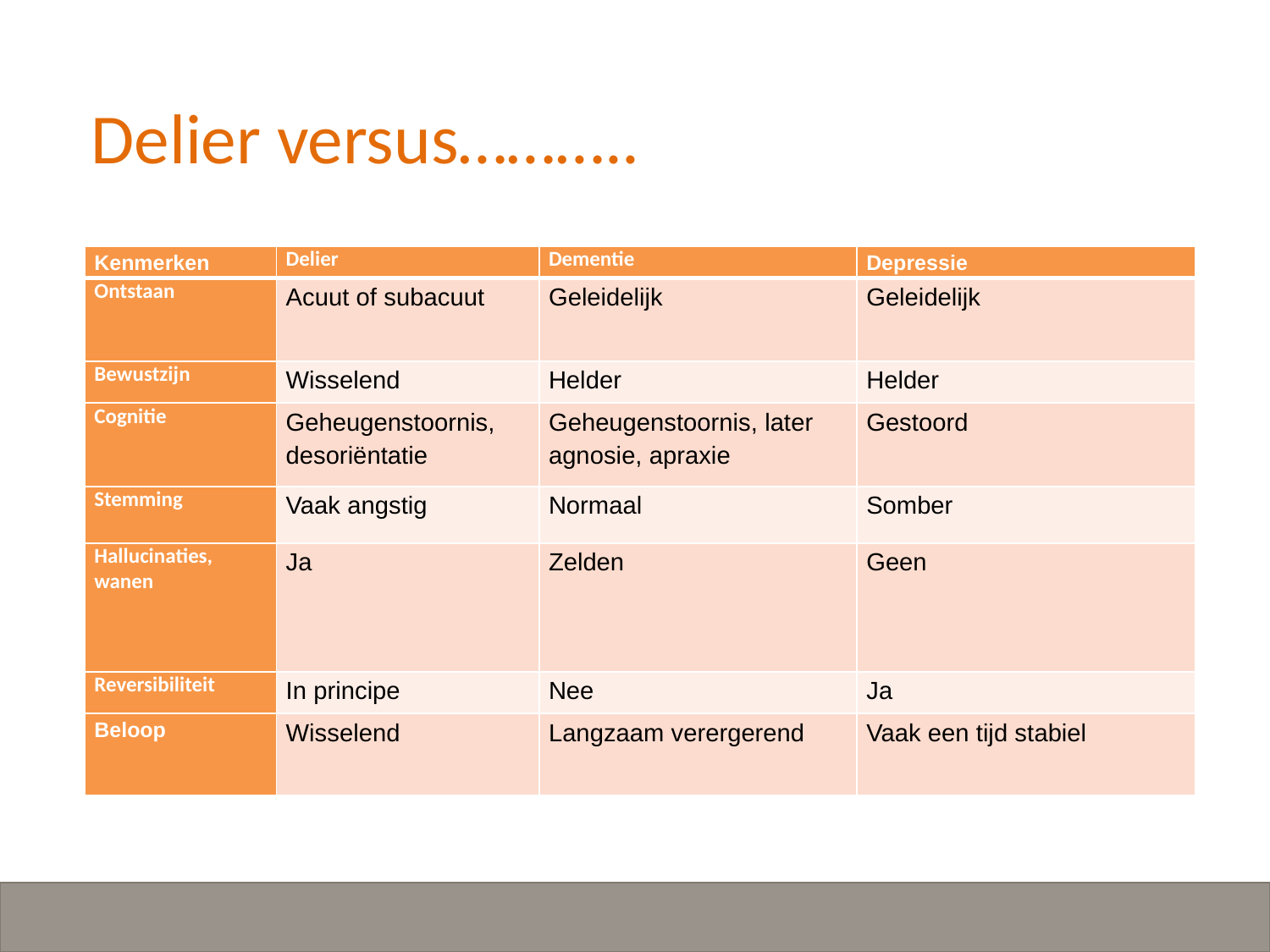

# Delier versus………..
| Kenmerken | Delier | Dementie | Depressie |
| --- | --- | --- | --- |
| Ontstaan | Acuut of subacuut | Geleidelijk | Geleidelijk |
| Bewustzijn | Wisselend | Helder | Helder |
| Cognitie | Geheugenstoornis, desoriëntatie | Geheugenstoornis, later agnosie, apraxie | Gestoord |
| Stemming | Vaak angstig | Normaal | Somber |
| Hallucinaties, wanen | Ja | Zelden | Geen |
| Reversibiliteit | In principe | Nee | Ja |
| Beloop | Wisselend | Langzaam verergerend | Vaak een tijd stabiel |